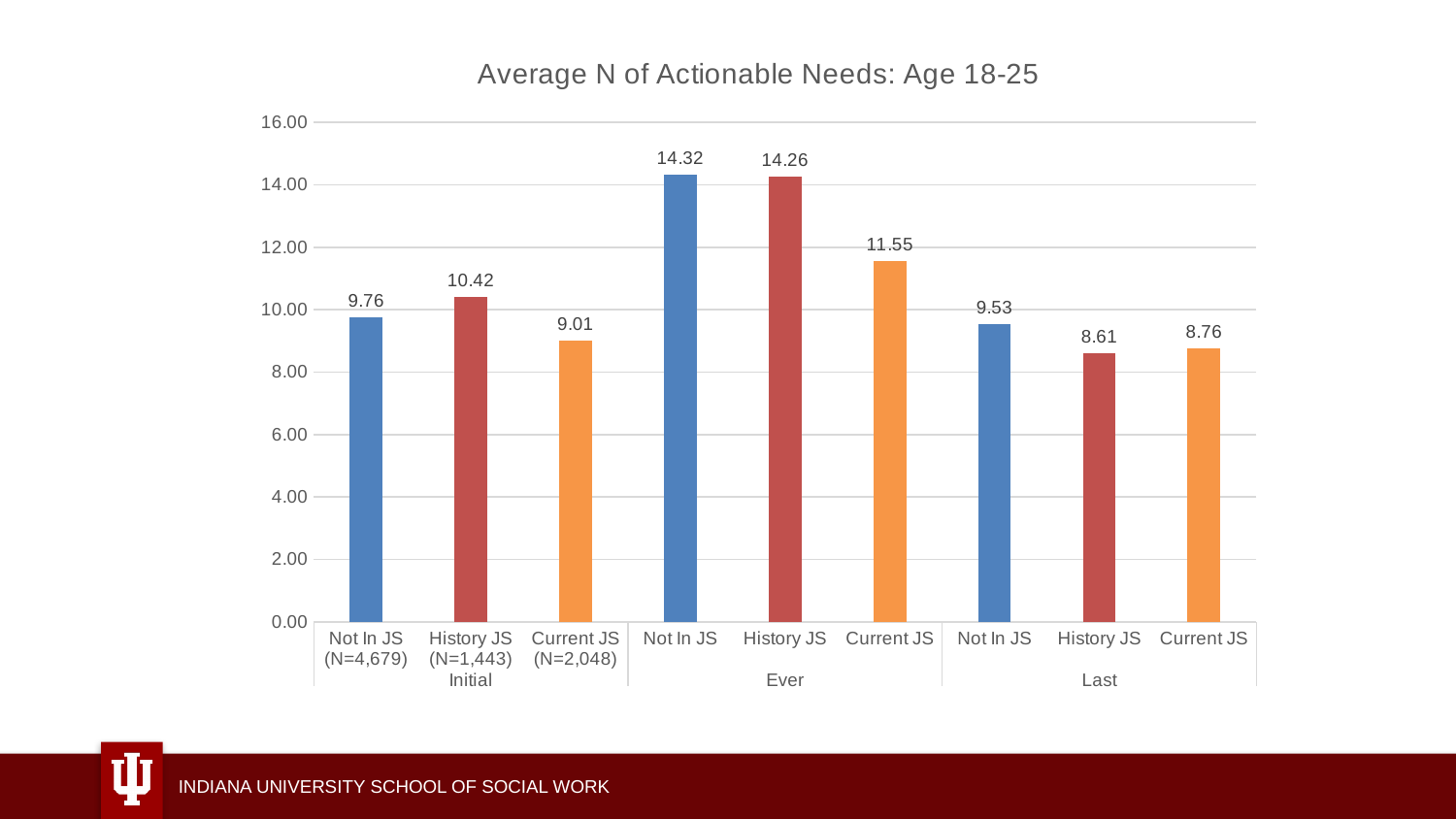

### Chart: Average N of Actionable Needs: Age 18-25

| Category | Mean |
|---|---|
| Not In JS (N=4,679) | 9.762342380850608 |
| History JS (N=1,443) | 10.417879417879417 |
| Current JS (N=2,048) | 9.0107421875 |
| Not In JS | 14.321008762556101 |
| History JS | 14.25987525987526 |
| Current JS | 11.5478515625 |
| Not In JS | 9.525112203462278 |
| History JS | 8.613305613305613 |
| Current JS | 8.759765625 |
Figure 1. Mean TAI differences between BHS and Current  dual system involvement